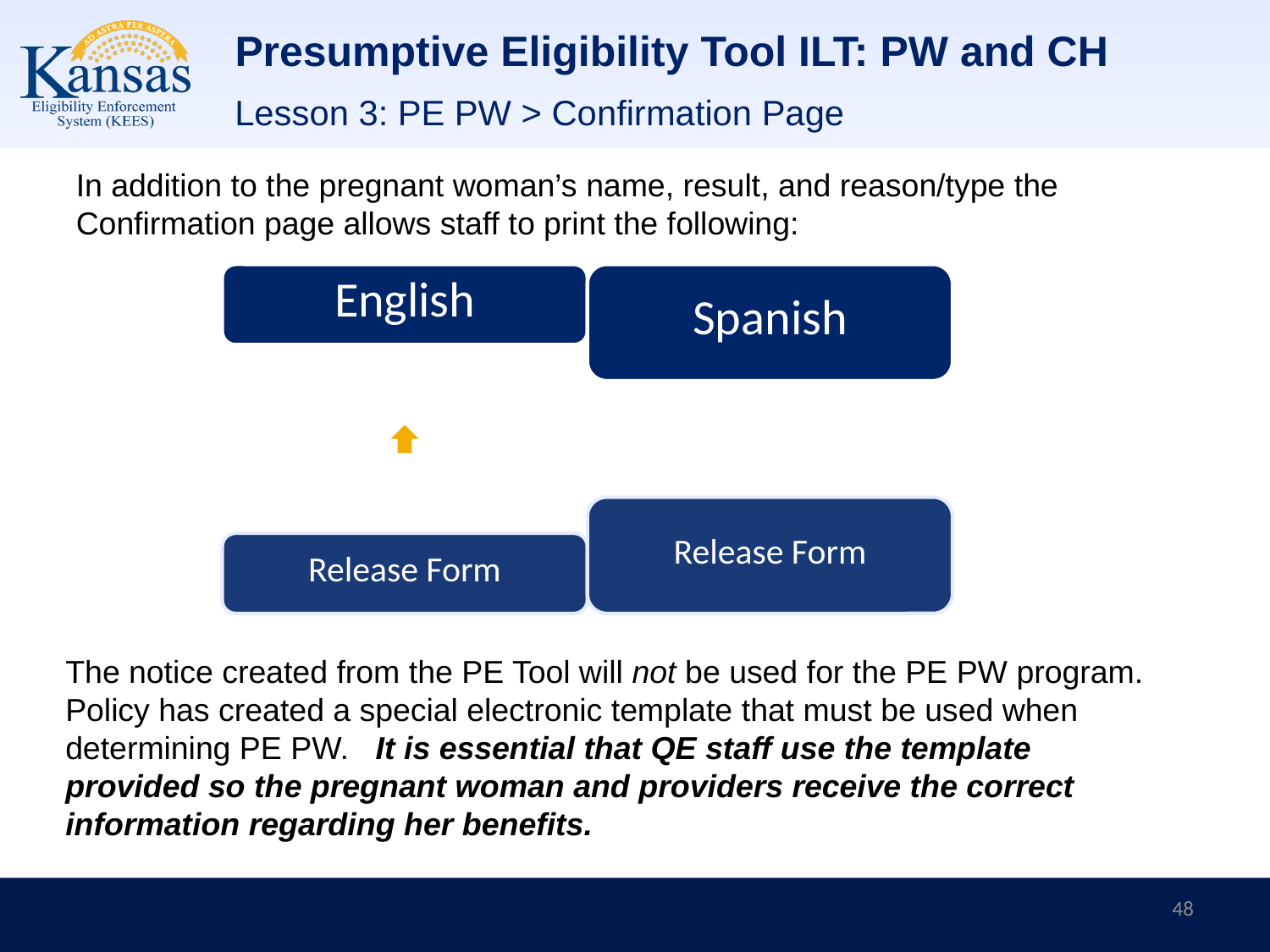

# Presumptive Eligibility Tool ILT: PW and CH
Lesson 3: PE PW > Confirmation Page
In addition to the pregnant woman’s name, result, and reason/type the Confirmation page allows staff to print the following:

English
Release Form
Spanish
Release Form
The notice created from the PE Tool will not be used for the PE PW program. Policy has created a special electronic template that must be used when determining PE PW.   It is essential that QE staff use the template provided so the pregnant woman and providers receive the correct information regarding her benefits.

48